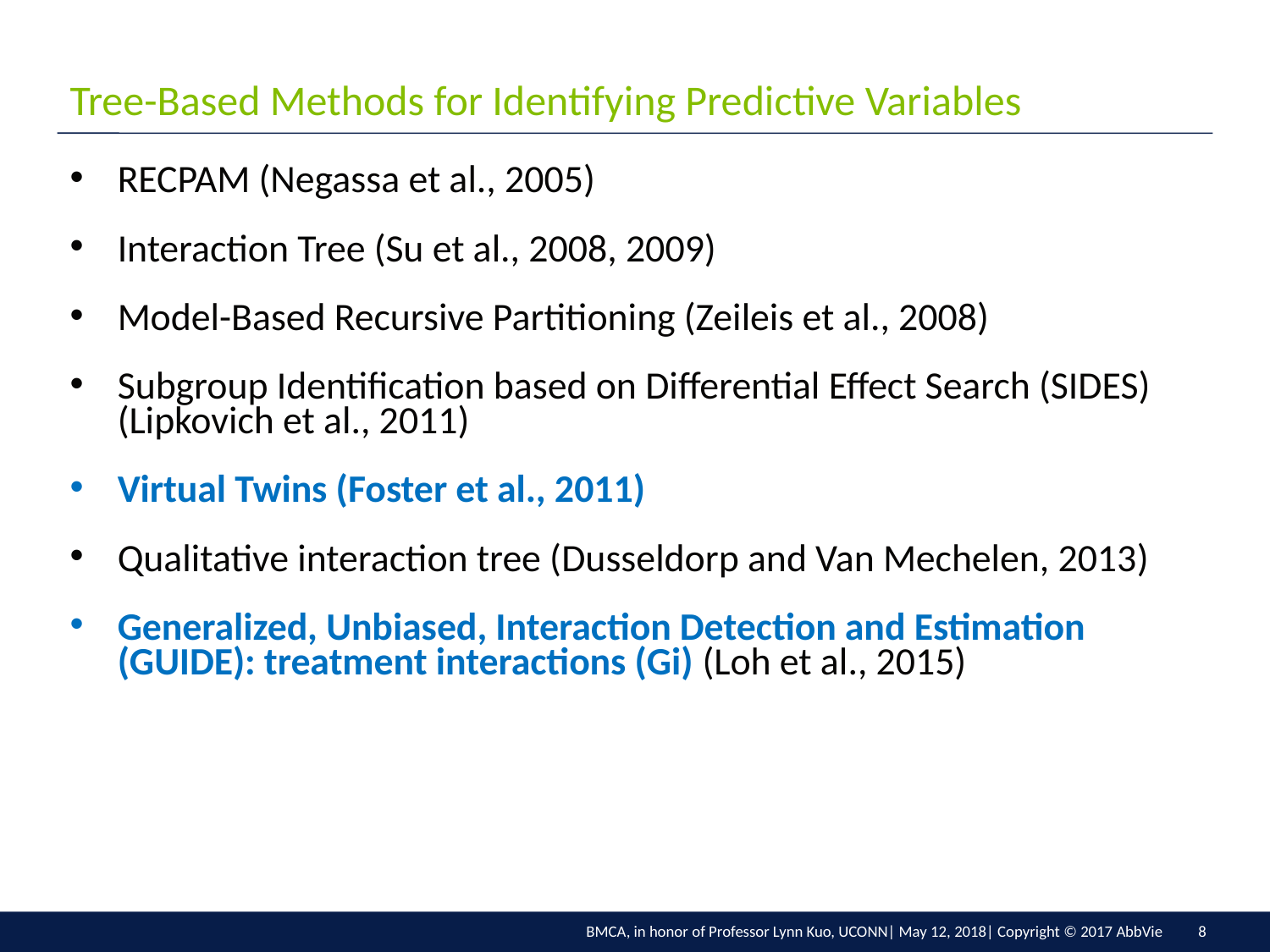

# Tree-Based Methods for Identifying Predictive Variables
RECPAM (Negassa et al., 2005)
Interaction Tree (Su et al., 2008, 2009)
Model-Based Recursive Partitioning (Zeileis et al., 2008)
Subgroup Identification based on Differential Effect Search (SIDES) (Lipkovich et al., 2011)
Virtual Twins (Foster et al., 2011)
Qualitative interaction tree (Dusseldorp and Van Mechelen, 2013)
Generalized, Unbiased, Interaction Detection and Estimation (GUIDE): treatment interactions (Gi) (Loh et al., 2015)